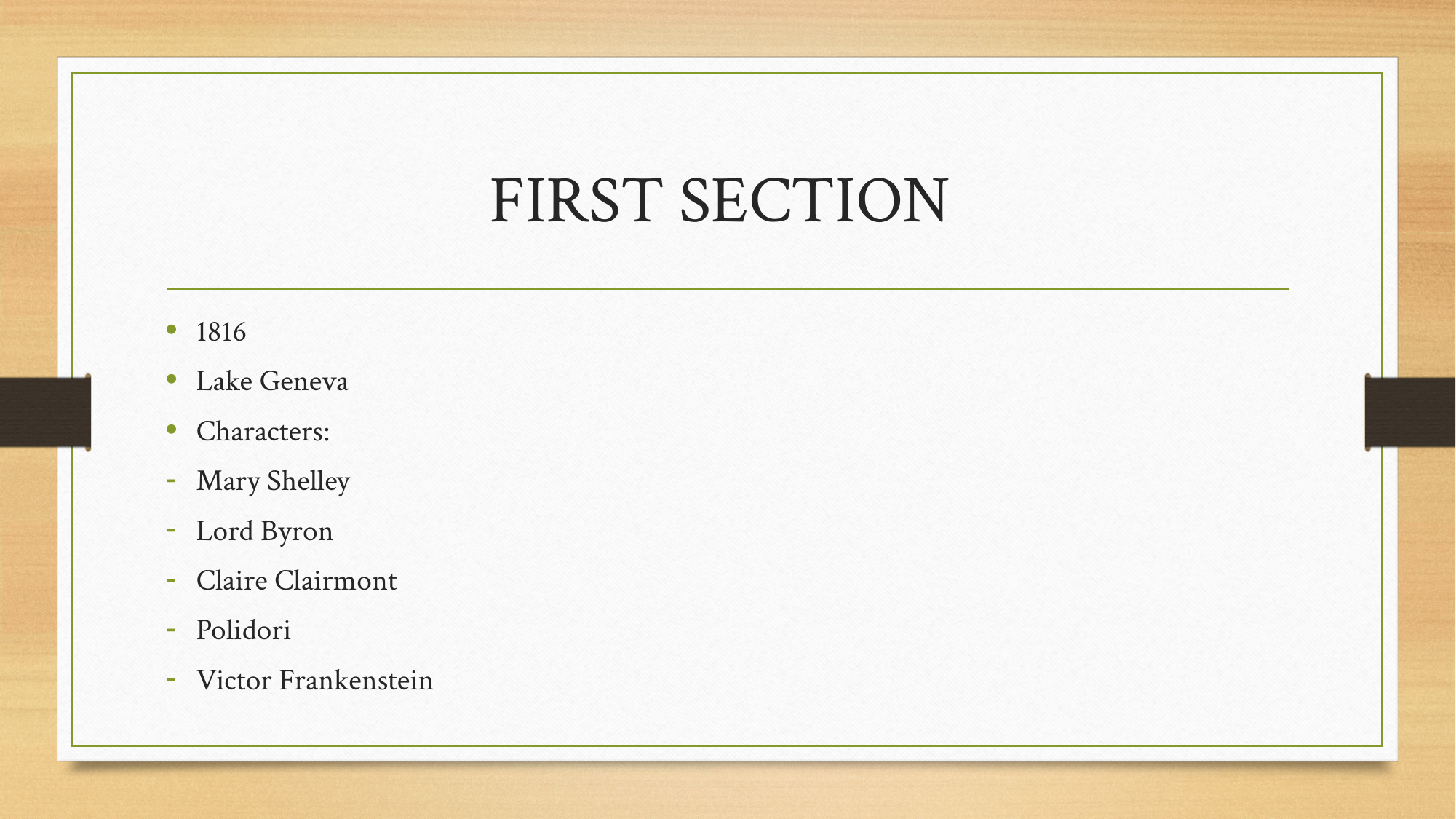

# FIRST SECTION
1816
Lake Geneva
Characters:
Mary Shelley
Lord Byron
Claire Clairmont
Polidori
Victor Frankenstein